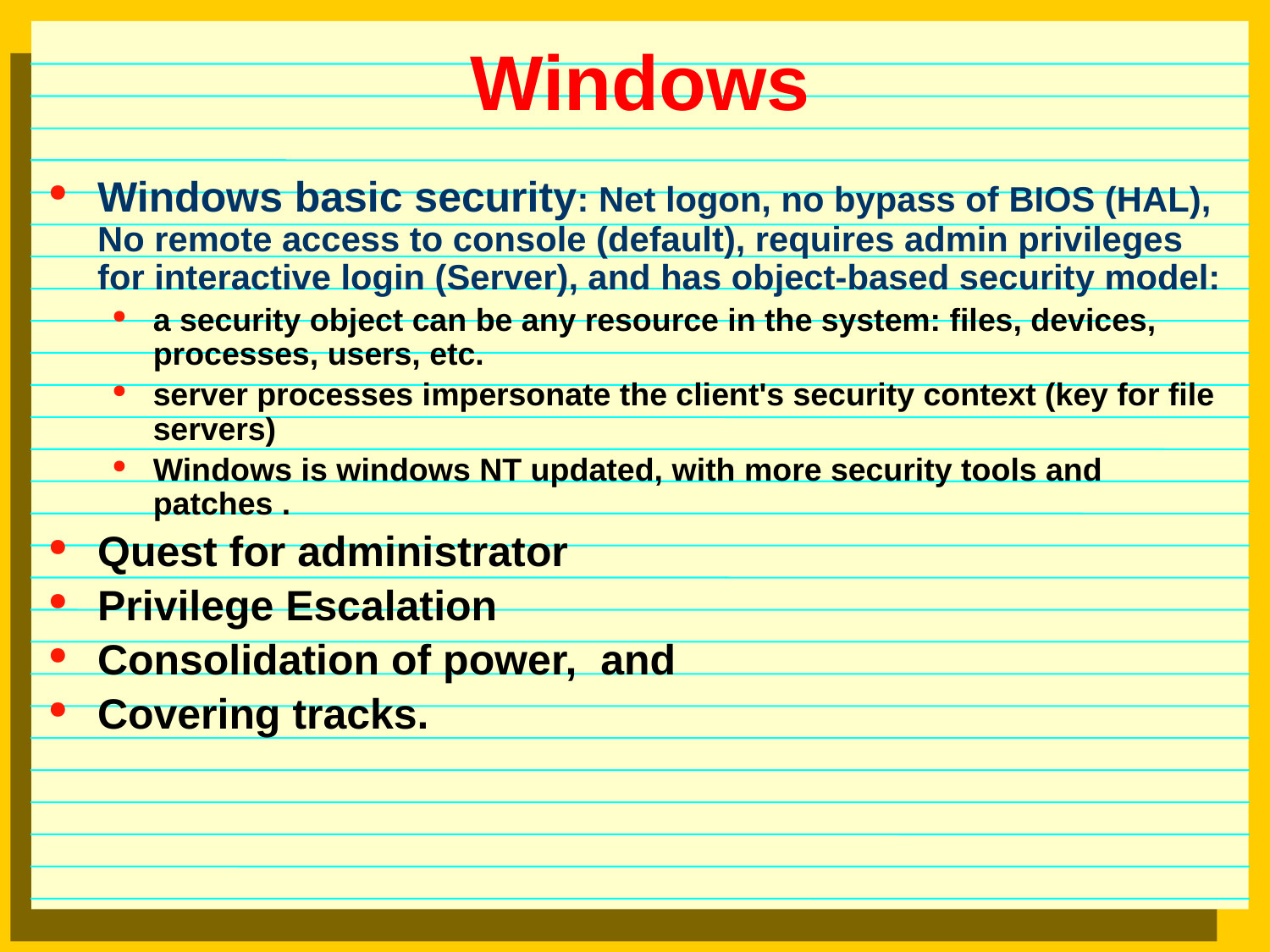

# Windows
Windows basic security: Net logon, no bypass of BIOS (HAL), No remote access to console (default), requires admin privileges for interactive login (Server), and has object-based security model:
a security object can be any resource in the system: files, devices, processes, users, etc.
server processes impersonate the client's security context (key for file servers)
Windows is windows NT updated, with more security tools and patches .
Quest for administrator
Privilege Escalation
Consolidation of power,  and
Covering tracks.